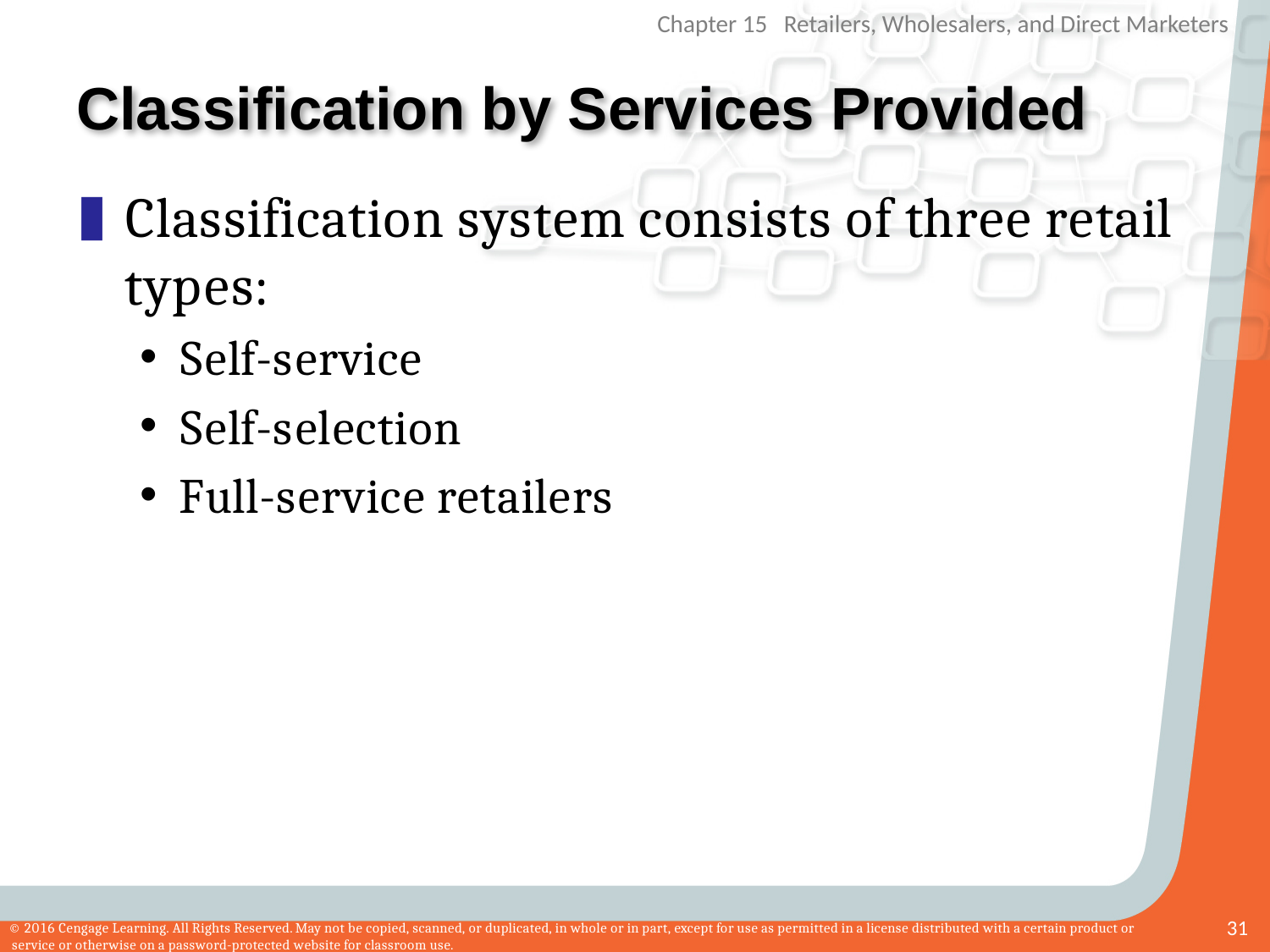

# Classification by Services Provided
Classification system consists of three retail types:
Self-service
Self-selection
Full-service retailers
31